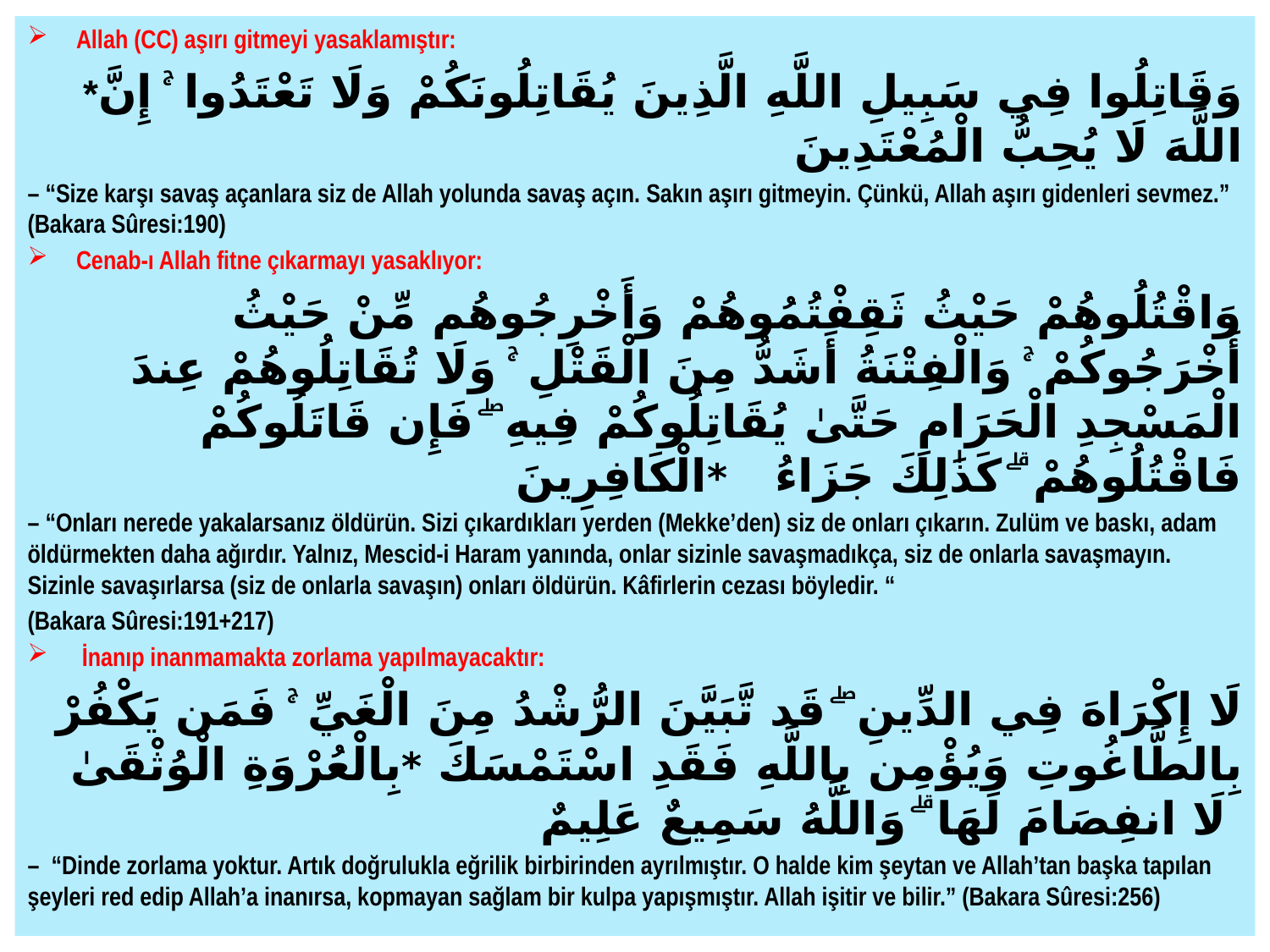

Allah (CC) aşırı gitmeyi yasaklamıştır:
*وَقَاتِلُوا فِي سَبِيلِ اللَّهِ الَّذِينَ يُقَاتِلُونَكُمْ وَلَا تَعْتَدُوا ۚ إِنَّ اللَّهَ لَا يُحِبُّ الْمُعْتَدِينَ
– “Size karşı savaş açanlara siz de Allah yolunda savaş açın. Sakın aşırı gitmeyin. Çünkü, Allah aşırı gidenleri sevmez.” (Bakara Sûresi:190)
     Cenab-ı Allah fitne çıkarmayı yasaklıyor:
وَاقْتُلُوهُمْ حَيْثُ ثَقِفْتُمُوهُمْ وَأَخْرِجُوهُم مِّنْ حَيْثُ أَخْرَجُوكُمْ ۚ وَالْفِتْنَةُ أَشَدُّ مِنَ الْقَتْلِ ۚ وَلَا تُقَاتِلُوهُمْ عِندَ الْمَسْجِدِ الْحَرَامِ حَتَّىٰ يُقَاتِلُوكُمْ فِيهِ ۖ فَإِن قَاتَلُوكُمْ فَاقْتُلُوهُمْ ۗ كَذَٰلِكَ جَزَاءُ   *الْكَافِرِينَ
– “Onları nerede yakalarsanız öldürün. Sizi çıkardıkları yerden (Mekke’den) siz de onları çıkarın. Zulüm ve baskı, adam öldürmekten daha ağırdır. Yalnız, Mescid-i Haram yanında, onlar sizinle savaşmadıkça, siz de onlarla savaşmayın. Sizinle savaşırlarsa (siz de onlarla savaşın) onları öldürün. Kâfirlerin cezası böyledir. “
(Bakara Sûresi:191+217)
      İnanıp inanmamakta zorlama yapılmayacaktır:
لَا إِكْرَاهَ فِي الدِّينِ ۖ قَد تَّبَيَّنَ الرُّشْدُ مِنَ الْغَيِّ ۚ فَمَن يَكْفُرْ بِالطَّاغُوتِ وَيُؤْمِن بِاللَّهِ فَقَدِ اسْتَمْسَكَ *بِالْعُرْوَةِ الْوُثْقَىٰ لَا انفِصَامَ لَهَا ۗ وَاللَّهُ سَمِيعٌ عَلِيمٌ
–  “Dinde zorlama yoktur. Artık doğrulukla eğrilik birbirinden ayrılmıştır. O halde kim şeytan ve Allah’tan başka tapılan şeyleri red edip Allah’a inanırsa, kopmayan sağlam bir kulpa yapışmıştır. Allah işitir ve bilir.” (Bakara Sûresi:256)